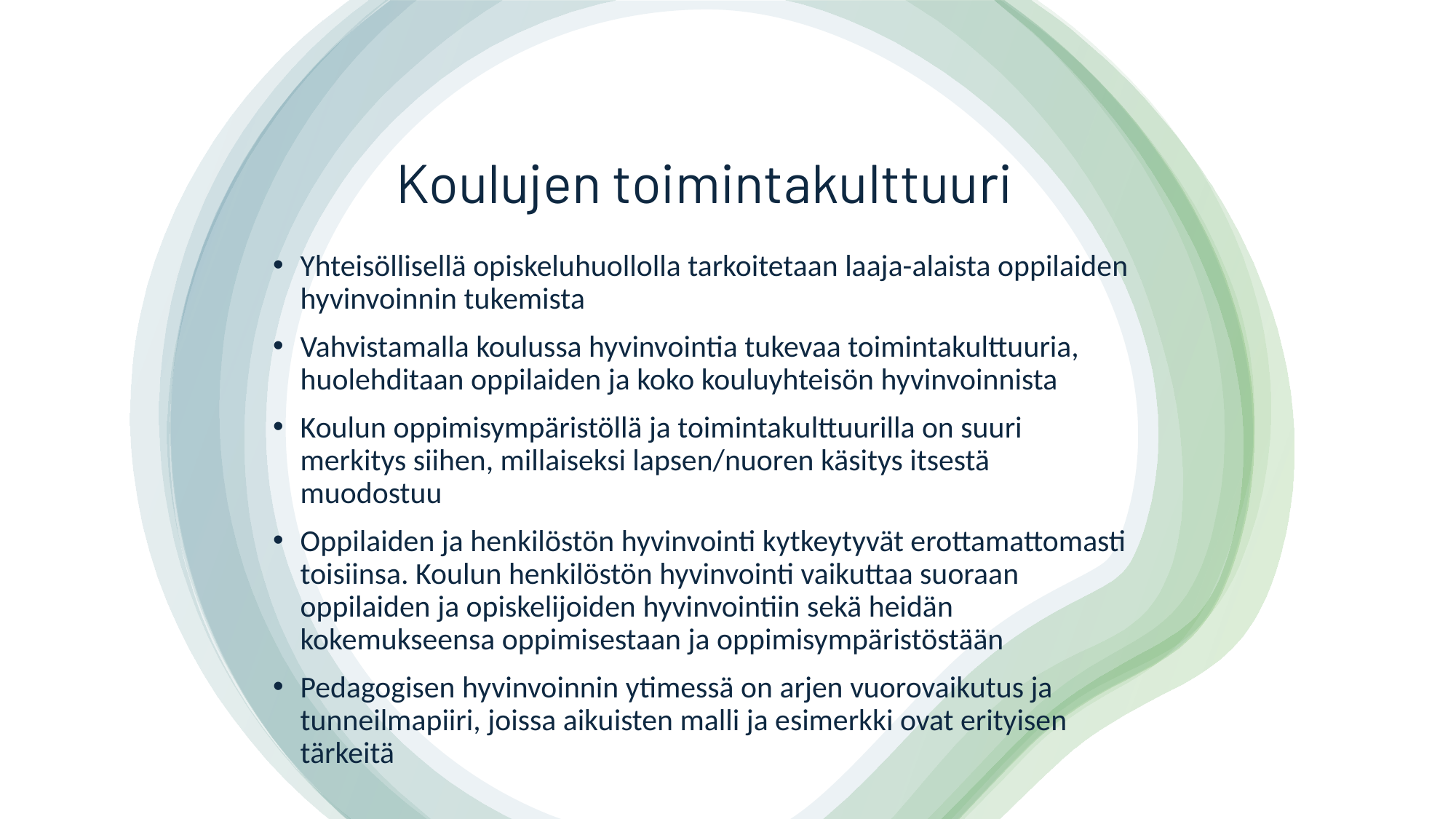

# Koulujen toimintakulttuuri
Yhteisöllisellä opiskeluhuollolla tarkoitetaan laaja-alaista oppilaiden hyvinvoinnin tukemista
Vahvistamalla koulussa hyvinvointia tukevaa toimintakulttuuria, huolehditaan oppilaiden ja koko kouluyhteisön hyvinvoinnista
Koulun oppimisympäristöllä ja toimintakulttuurilla on suuri merkitys siihen, millaiseksi lapsen/nuoren käsitys itsestä muodostuu
Oppilaiden ja henkilöstön hyvinvointi kytkeytyvät erottamattomasti toisiinsa. Koulun henkilöstön hyvinvointi vaikuttaa suoraan oppilaiden ja opiskelijoiden hyvinvointiin sekä heidän kokemukseensa oppimisestaan ja oppimisympäristöstään
Pedagogisen hyvinvoinnin ytimessä on arjen vuorovaikutus ja tunneilmapiiri, joissa aikuisten malli ja esimerkki ovat erityisen tärkeitä